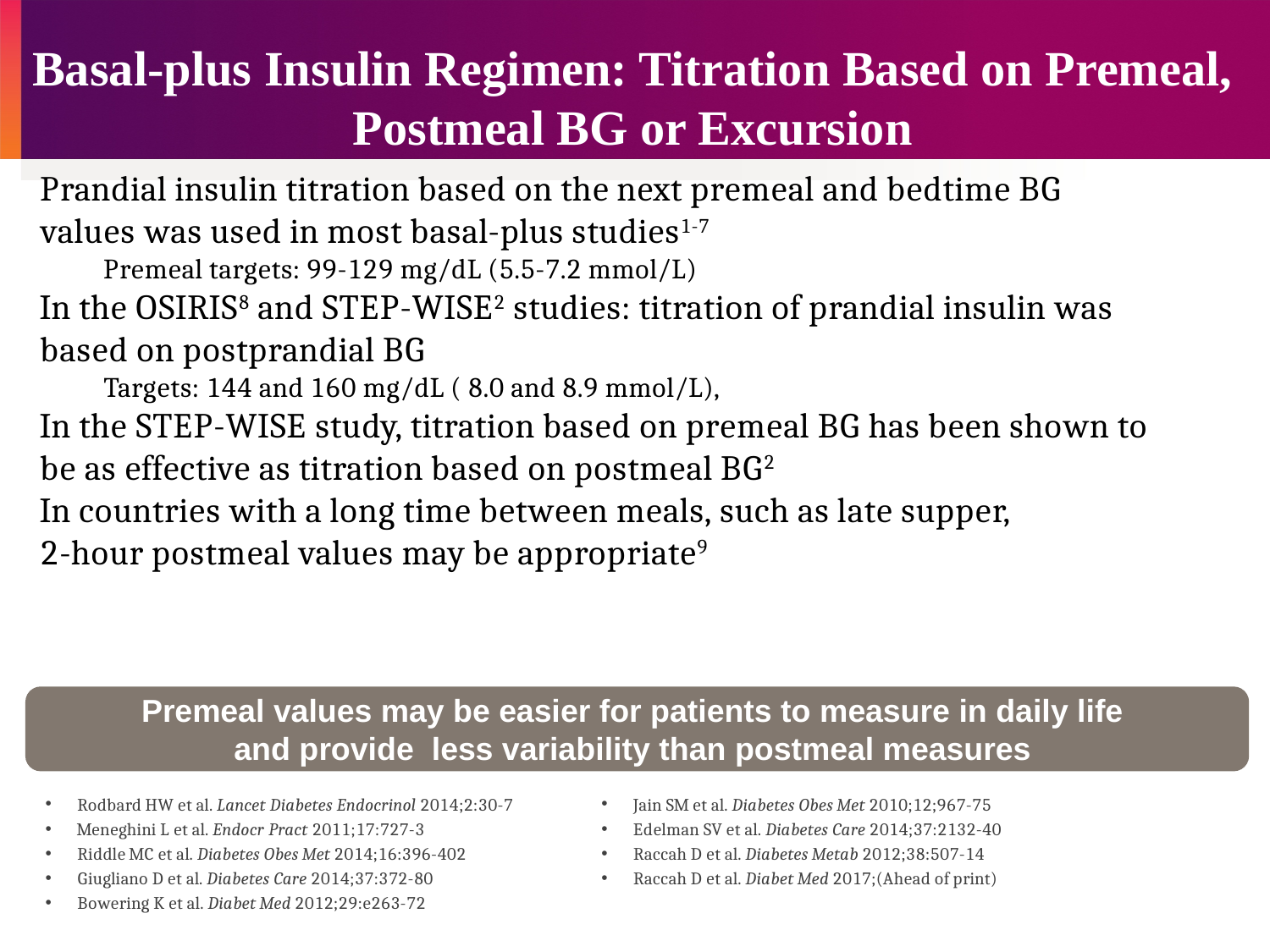

# Basal-plus Insulin Regimen: Titration Based on Premeal, Postmeal BG or Excursion
Prandial insulin titration based on the next premeal and bedtime BG values was used in most basal-plus studies1-7
Premeal targets: 99-129 mg/dL (5.5-7.2 mmol/L)
In the OSIRIS8 and STEP-WISE2 studies: titration of prandial insulin was based on postprandial BG
Targets: 144 and 160 mg/dL ( 8.0 and 8.9 mmol/L),
In the STEP-WISE study, titration based on premeal BG has been shown to be as effective as titration based on postmeal BG2
In countries with a long time between meals, such as late supper,
2-hour postmeal values may be appropriate9
Premeal values may be easier for patients to measure in daily life
and provide  less variability than postmeal measures
Rodbard HW et al. Lancet Diabetes Endocrinol 2014;2:30-7
Meneghini L et al. Endocr Pract 2011;17:727-3
Riddle MC et al. Diabetes Obes Met 2014;16:396-402
Giugliano D et al. Diabetes Care 2014;37:372-80
Bowering K et al. Diabet Med 2012;29:e263-72
Jain SM et al. Diabetes Obes Met 2010;12;967-75
Edelman SV et al. Diabetes Care 2014;37:2132-40
Raccah D et al. Diabetes Metab 2012;38:507-14
Raccah D et al. Diabet Med 2017;(Ahead of print)